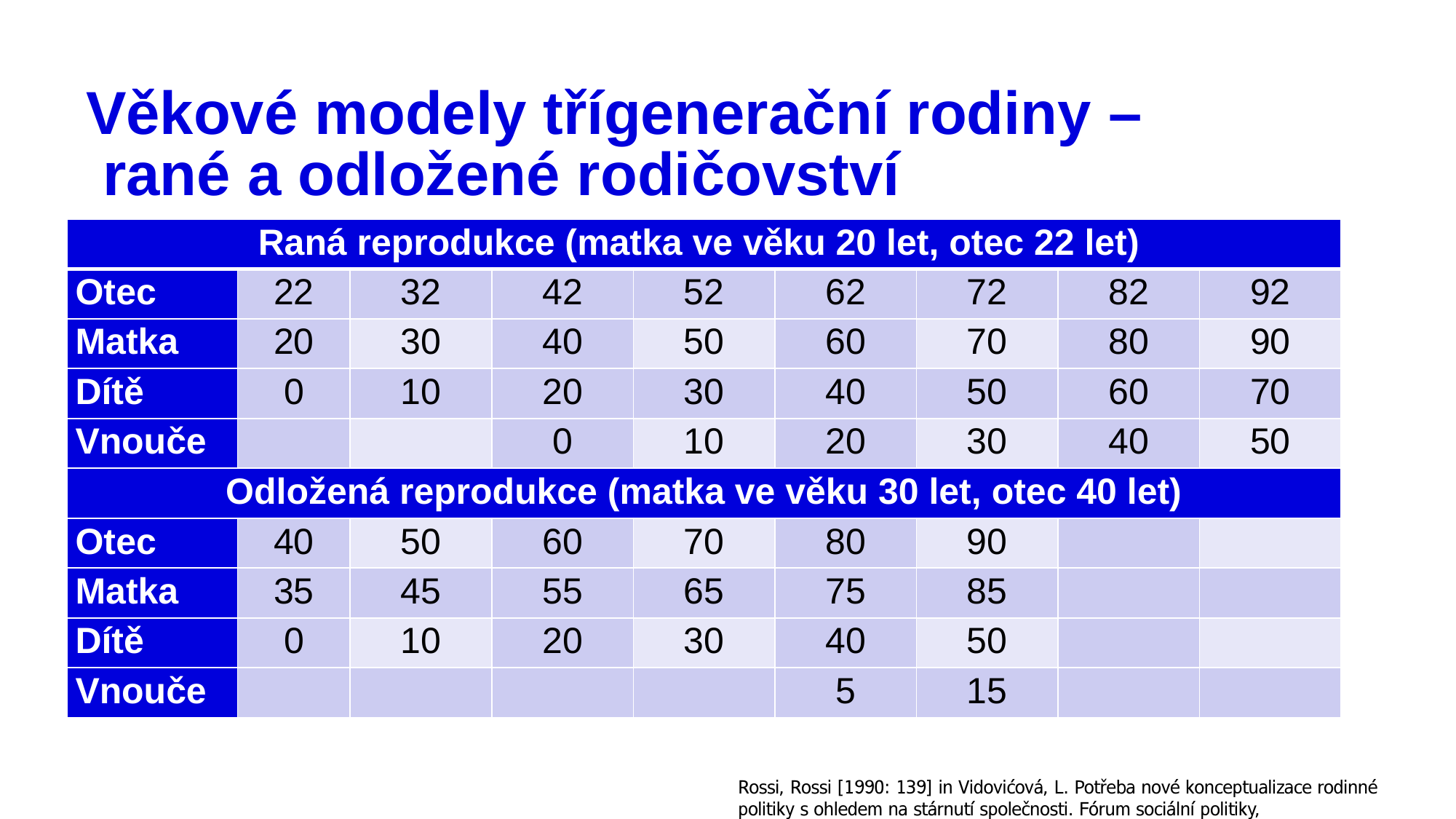

# Věkové modely třígenerační rodiny – rané a odložené rodičovství
| Raná reprodukce (matka ve věku 20 let, otec 22 let) |  |  |  |  |  |  |  |  |
| --- | --- | --- | --- | --- | --- | --- | --- | --- |
| Otec | 22 | 32 | 42 | 52 | 62 | 72 | 82 | 92 |
| Matka | 20 | 30 | 40 | 50 | 60 | 70 | 80 | 90 |
| Dítě | 0 | 10 | 20 | 30 | 40 | 50 | 60 | 70 |
| Vnouče |  |  | 0 | 10 | 20 | 30 | 40 | 50 |
| Odložená reprodukce (matka ve věku 30 let, otec 40 let) |  |  |  |  |  |  |  |  |
| Otec | 40 | 50 | 60 | 70 | 80 | 90 |  |  |
| Matka | 35 | 45 | 55 | 65 | 75 | 85 |  |  |
| Dítě | 0 | 10 | 20 | 30 | 40 | 50 |  |  |
| Vnouče |  |  |  |  | 5 | 15 |  |  |
Rossi, Rossi [1990: 139] in Vidovićová, L. Potřeba nové konceptualizace rodinné politiky s ohledem na stárnutí společnosti. Fórum sociální politiky,